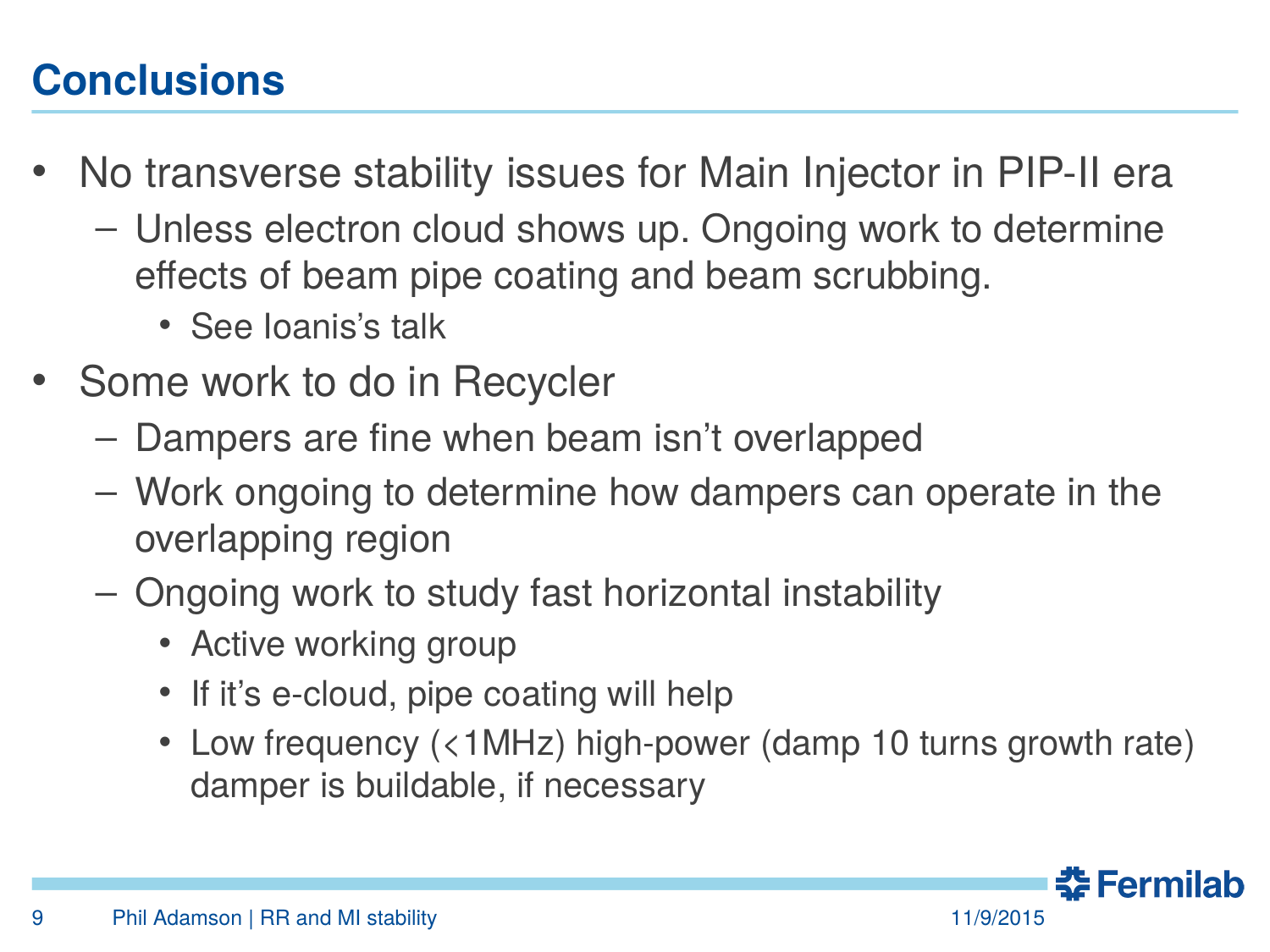

# Conclusions
No transverse stability issues for Main Injector in PIP-II era
Unless electron cloud shows up. Ongoing work to determine effects of beam pipe coating and beam scrubbing.
See Ioanis’s talk
Some work to do in Recycler
Dampers are fine when beam isn’t overlapped
Work ongoing to determine how dampers can operate in the overlapping region
Ongoing work to study fast horizontal instability
Active working group
If it’s e-cloud, pipe coating will help
Low frequency (<1MHz) high-power (damp 10 turns growth rate) damper is buildable, if necessary

9
Phil Adamson | RR and MI stability
11/9/2015